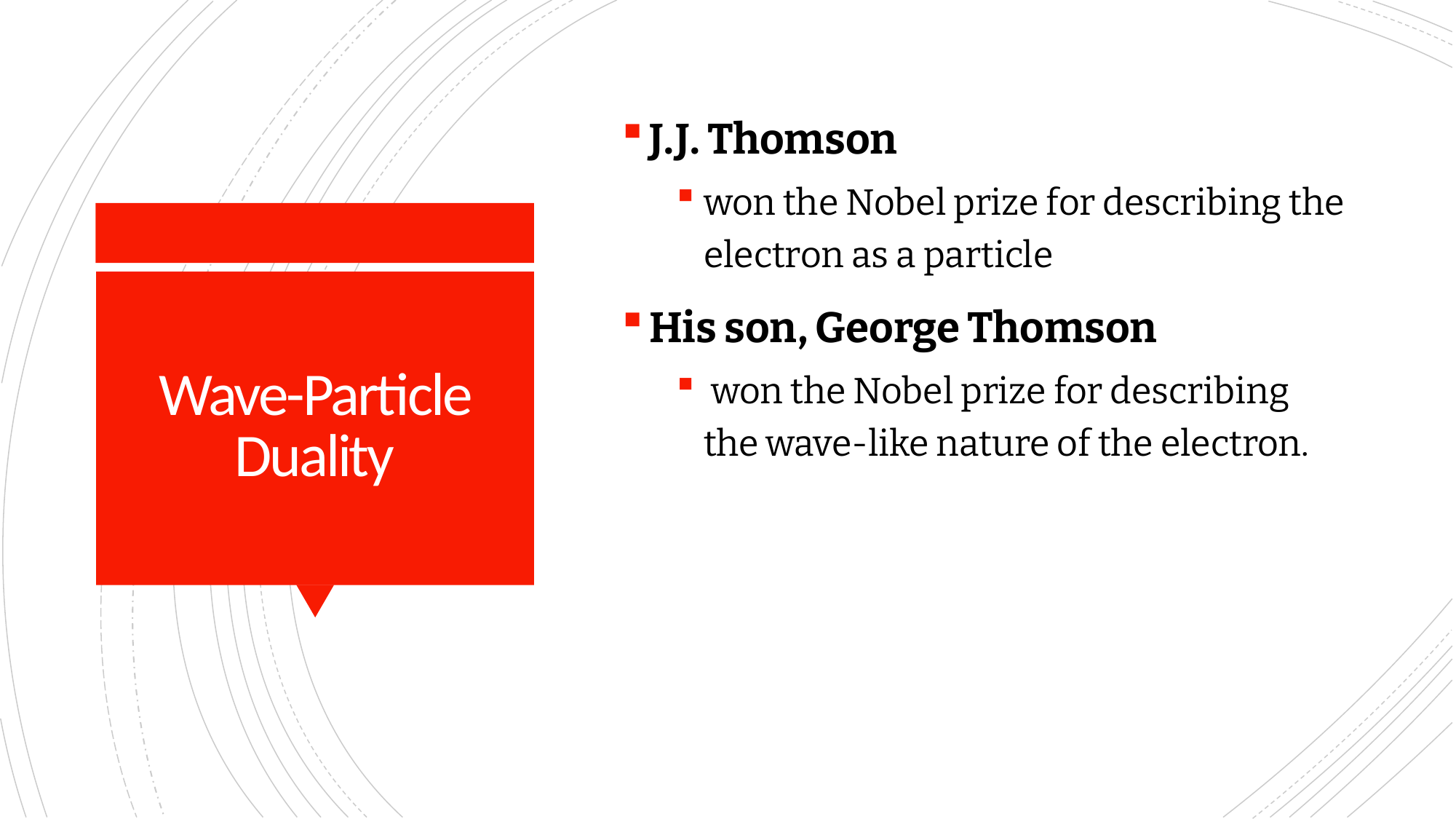

J.J. Thomson
won the Nobel prize for describing the electron as a particle
His son, George Thomson
 won the Nobel prize for describing the wave-like nature of the electron.

# Wave-Particle Duality